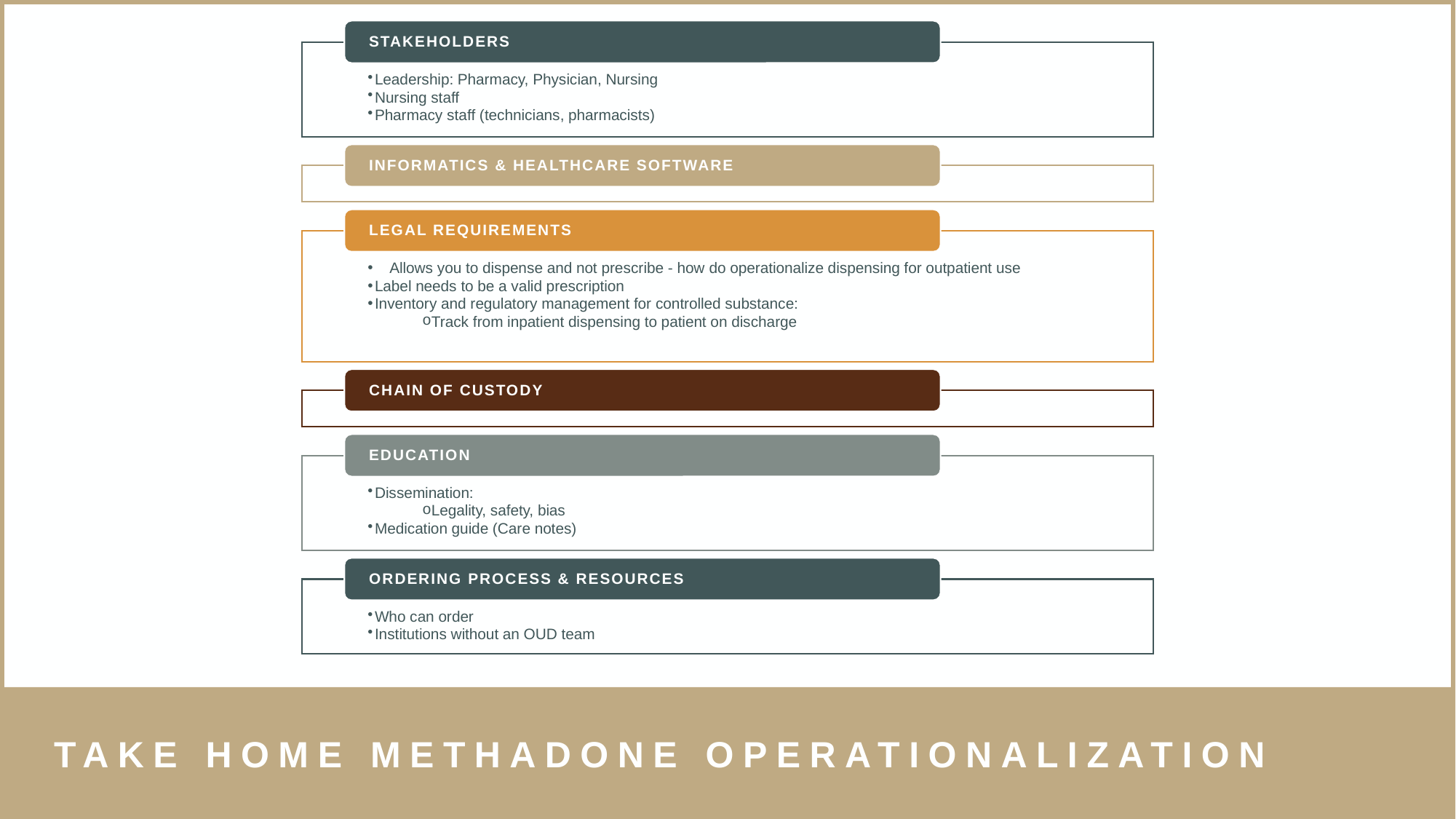

STAKEHOLDERS

Leadership: Pharmacy, Physician, Nursing
Nursing staff
Pharmacy staff (technicians, pharmacists)

INFORMATICS & HEALTHCARE SOFTWARE

LEGAL REQUIREMENTS

Allows you to dispense and not prescribe - how do operationalize dispensing for outpatient use
Label needs to be a valid prescription
Inventory and regulatory management for controlled substance:
Track from inpatient dispensing to patient on discharge

CHAIN OF CUSTODY

EDUCATION

Dissemination:
Legality, safety, bias
Medication guide (Care notes)

ORDERING PROCESS & RESOURCES

Who can order
Institutions without an OUD team
# TAKE HOME METHADONE OPERATIONALIZATION